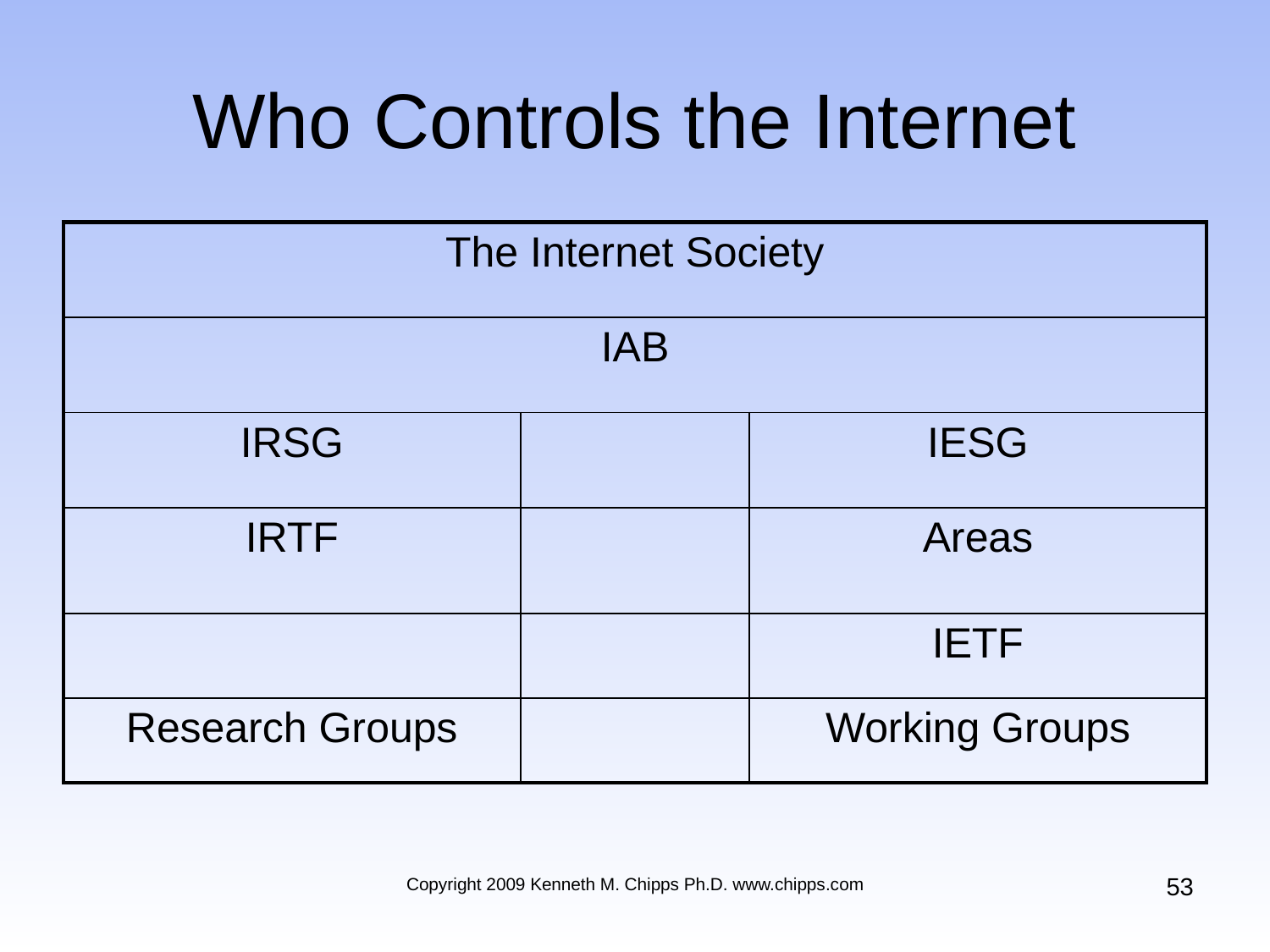

# Who Controls the Internet
| The Internet Society |  |  |
| --- | --- | --- |
| IAB |  |  |
| IRSG |  | IESG |
| IRTF |  | Areas |
|  |  | IETF |
| Research Groups |  | Working Groups |
53
Copyright 2009 Kenneth M. Chipps Ph.D. www.chipps.com